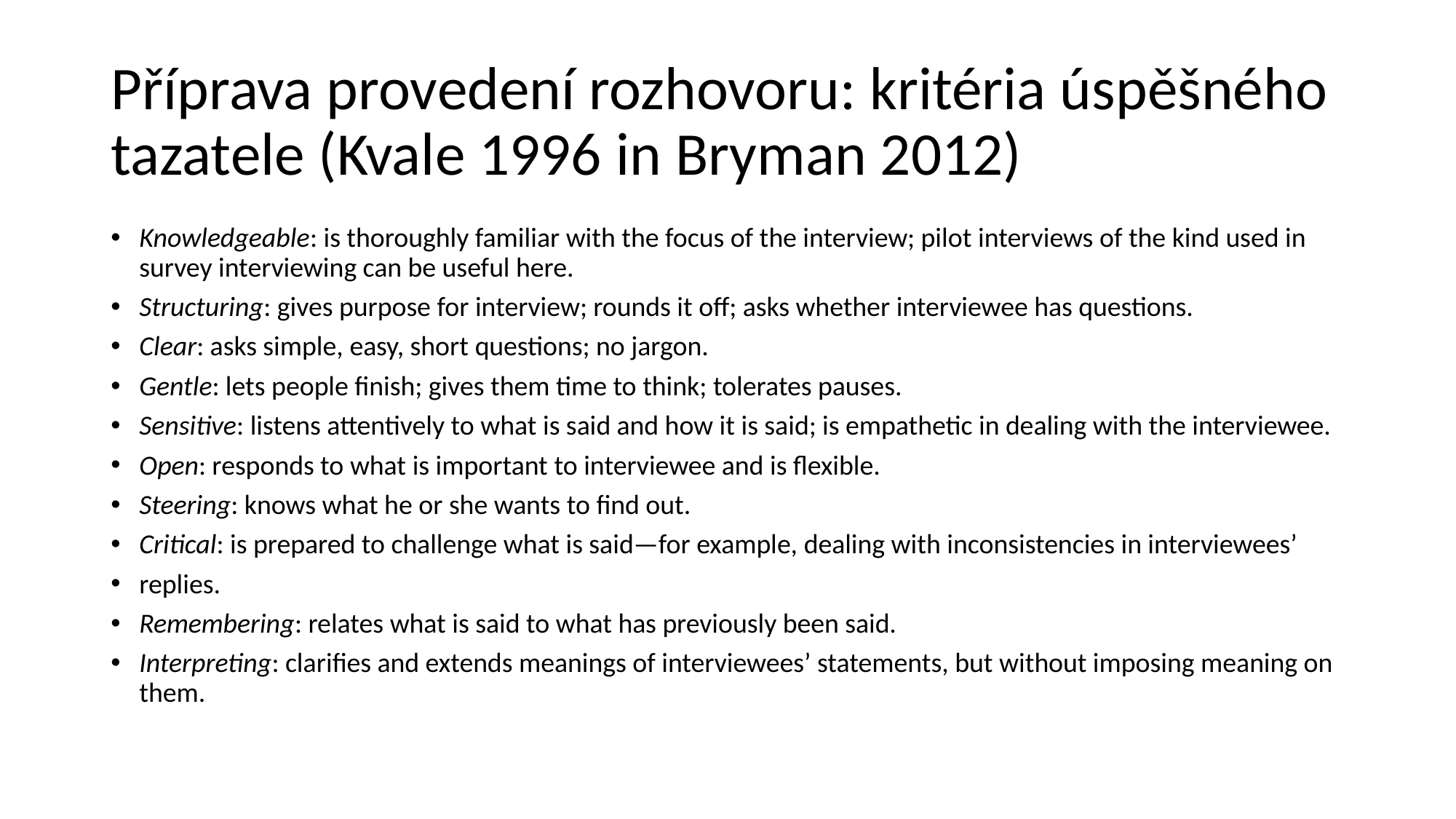

# Příprava provedení rozhovoru: kritéria úspěšného tazatele (Kvale 1996 in Bryman 2012)
Knowledgeable: is thoroughly familiar with the focus of the interview; pilot interviews of the kind used in survey interviewing can be useful here.
Structuring: gives purpose for interview; rounds it off; asks whether interviewee has questions.
Clear: asks simple, easy, short questions; no jargon.
Gentle: lets people finish; gives them time to think; tolerates pauses.
Sensitive: listens attentively to what is said and how it is said; is empathetic in dealing with the interviewee.
Open: responds to what is important to interviewee and is flexible.
Steering: knows what he or she wants to find out.
Critical: is prepared to challenge what is said—for example, dealing with inconsistencies in interviewees’
replies.
Remembering: relates what is said to what has previously been said.
Interpreting: clarifies and extends meanings of interviewees’ statements, but without imposing meaning on them.